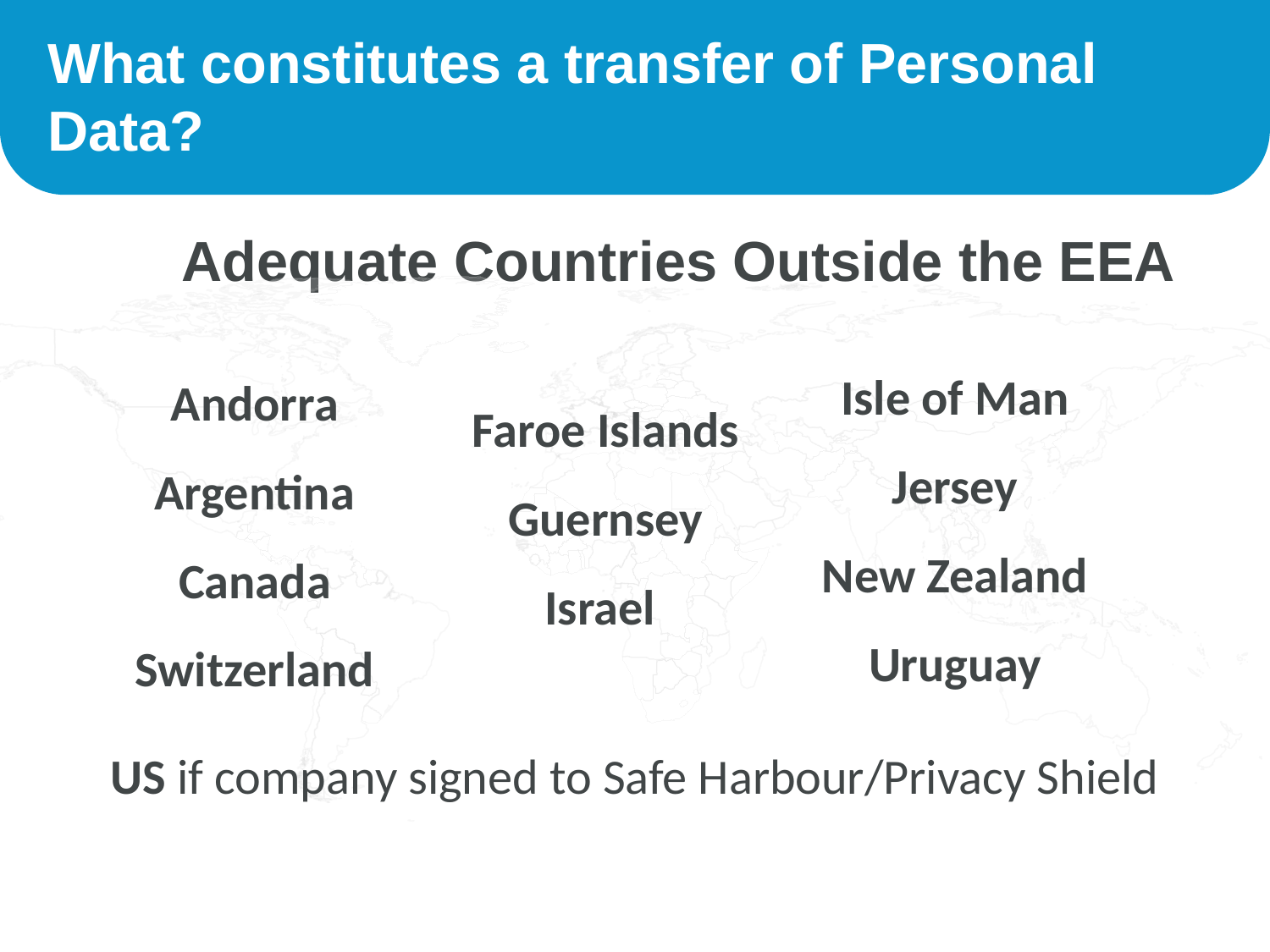

# What constitutes a transfer of Personal Data?
Adequate Countries Outside the EEA

Isle of Man
Jersey
New Zealand
Uruguay
Andorra
Argentina
Canada
Switzerland
Faroe Islands
Guernsey
Israel
US if company signed to Safe Harbour/Privacy Shield